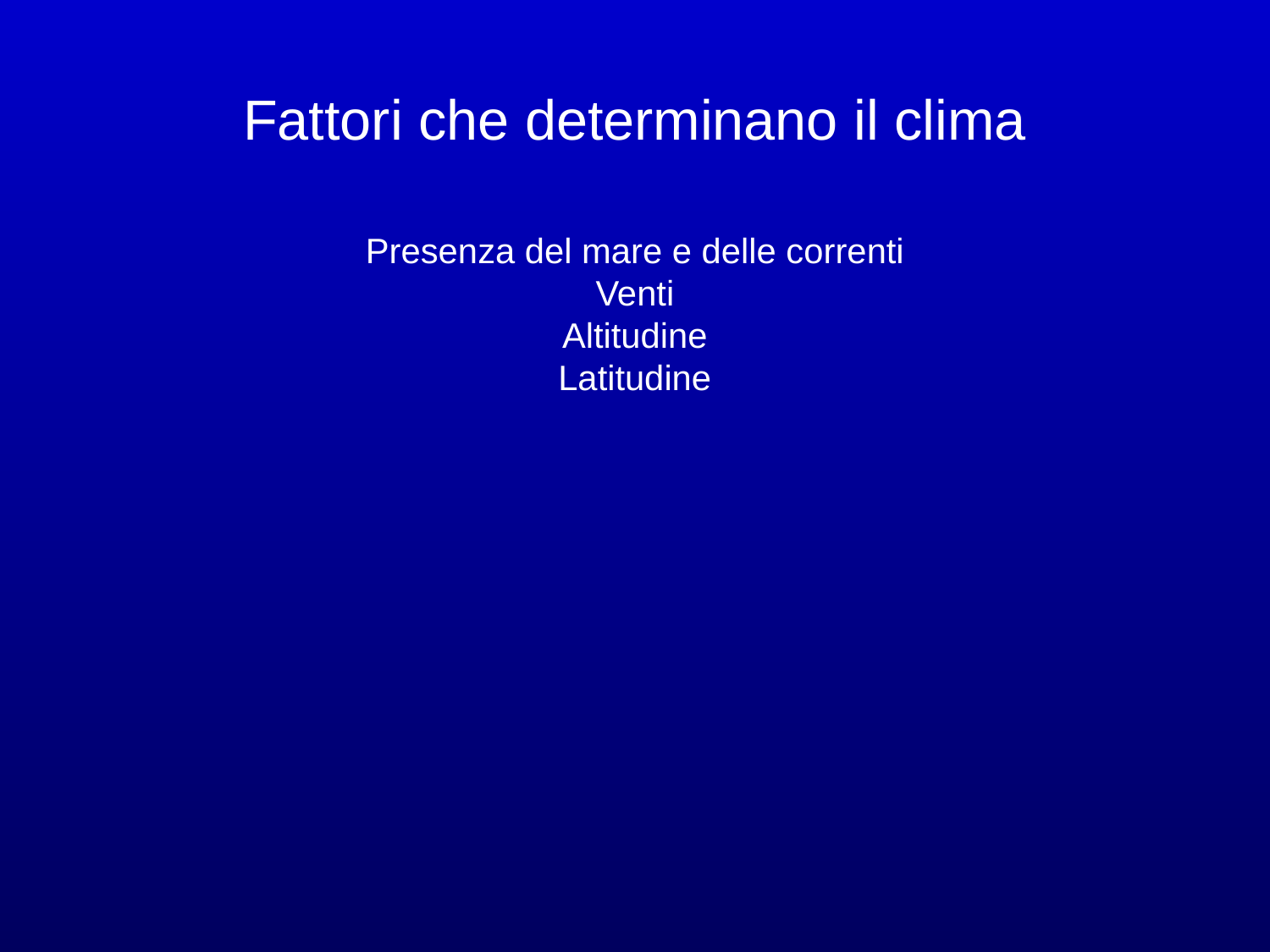

Fattori che determinano il clima
Presenza del mare e delle correnti
Venti
Altitudine
Latitudine